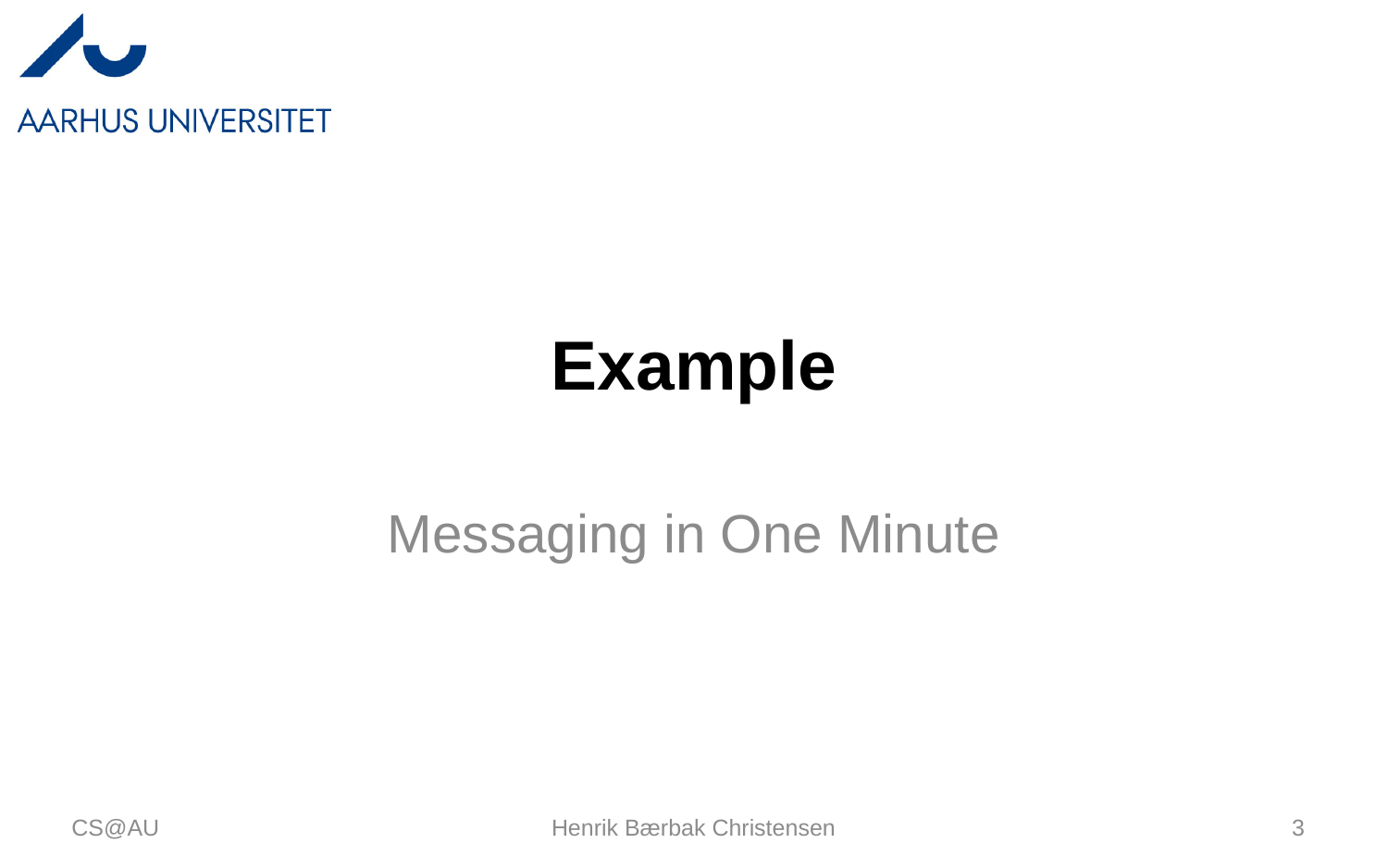

# Example
Messaging in One Minute
CS@AU
Henrik Bærbak Christensen
3